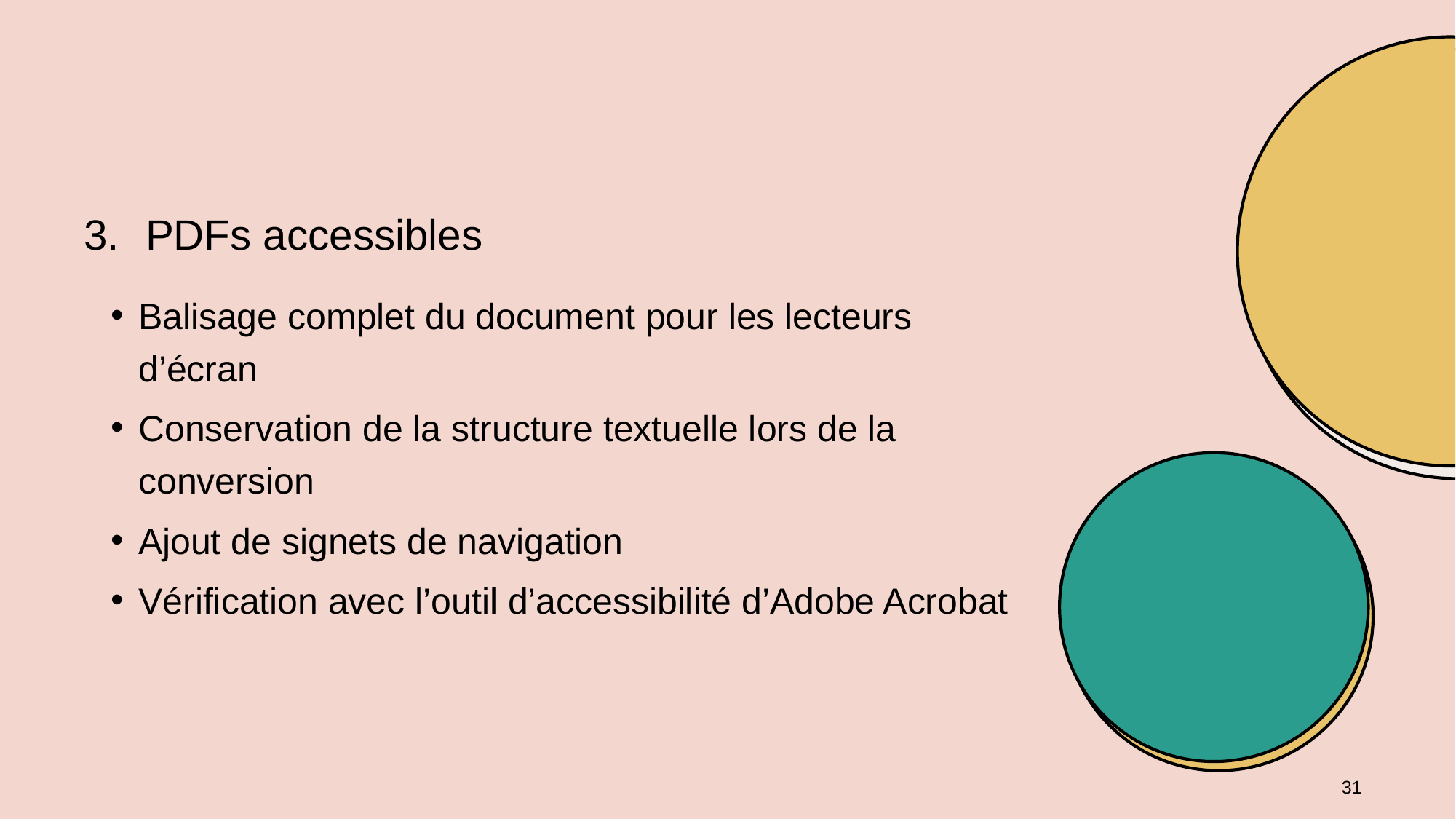

# PDFs accessibles
Balisage complet du document pour les lecteurs d’écran
Conservation de la structure textuelle lors de la conversion
Ajout de signets de navigation
Vérification avec l’outil d’accessibilité d’Adobe Acrobat

31